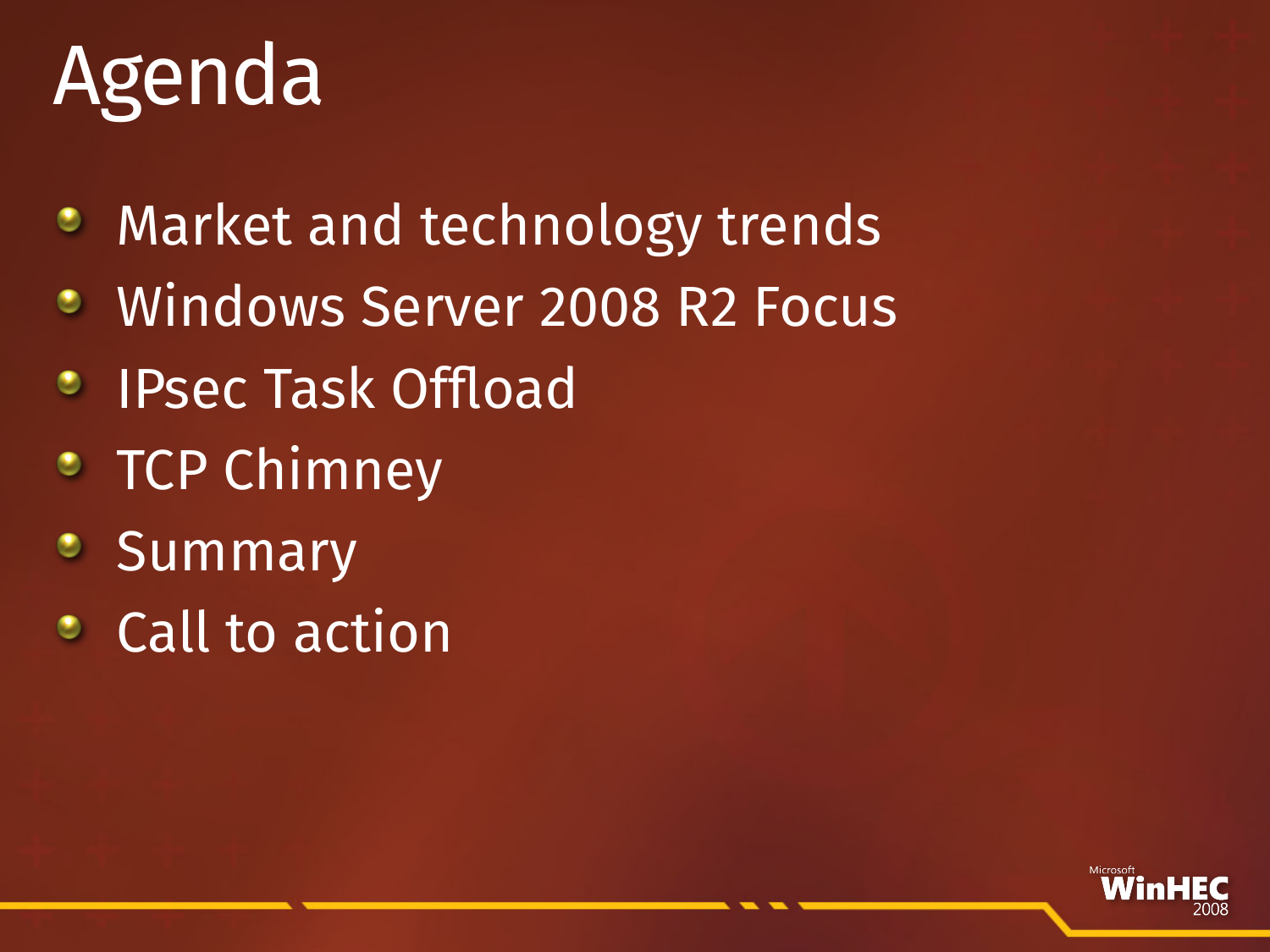

# Agenda
Market and technology trends
Windows Server 2008 R2 Focus
IPsec Task Offload
TCP Chimney
Summary
Call to action